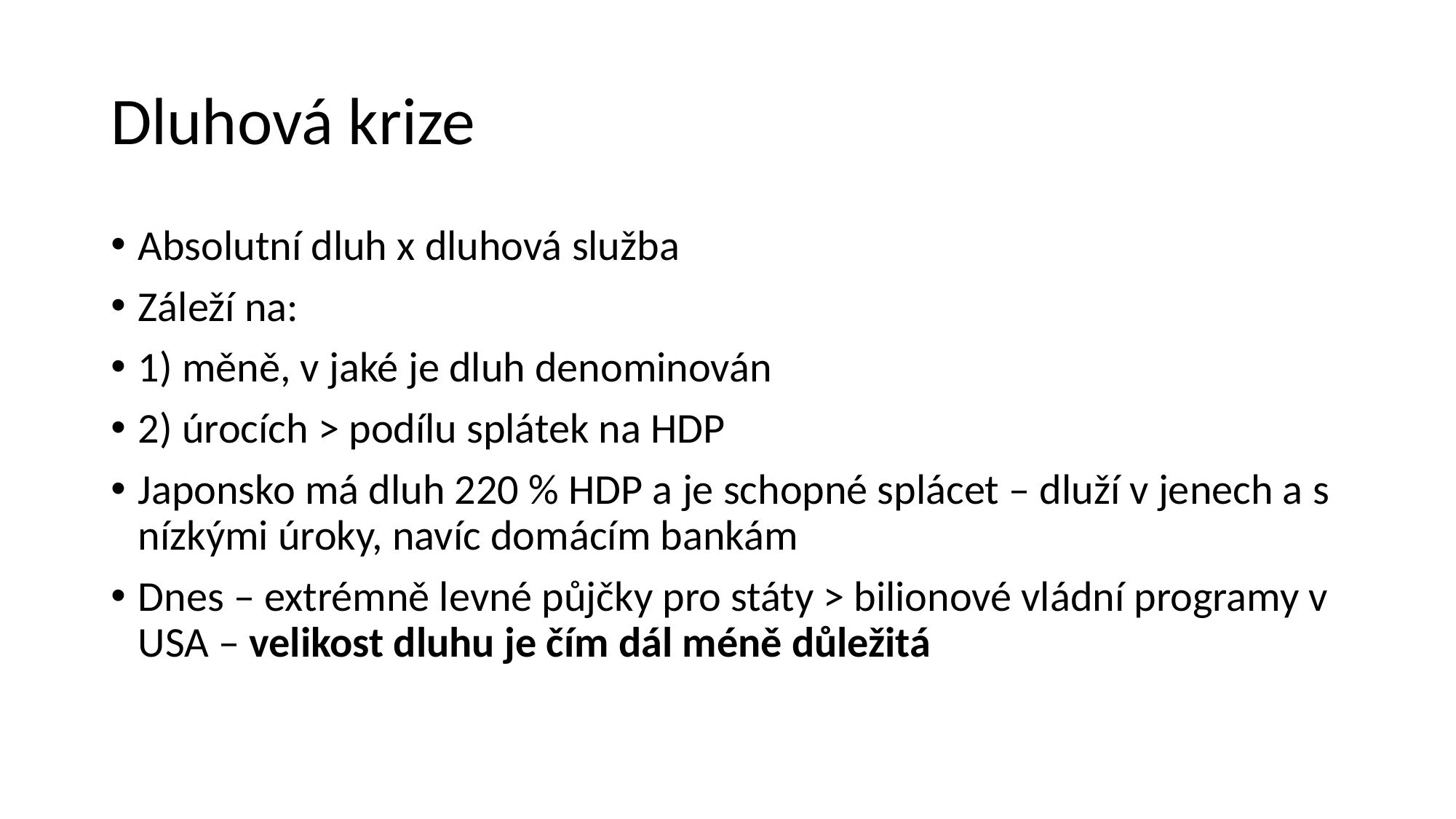

# Dluhová krize
Absolutní dluh x dluhová služba
Záleží na:
1) měně, v jaké je dluh denominován
2) úrocích > podílu splátek na HDP
Japonsko má dluh 220 % HDP a je schopné splácet – dluží v jenech a s nízkými úroky, navíc domácím bankám
Dnes – extrémně levné půjčky pro státy > bilionové vládní programy v USA – velikost dluhu je čím dál méně důležitá